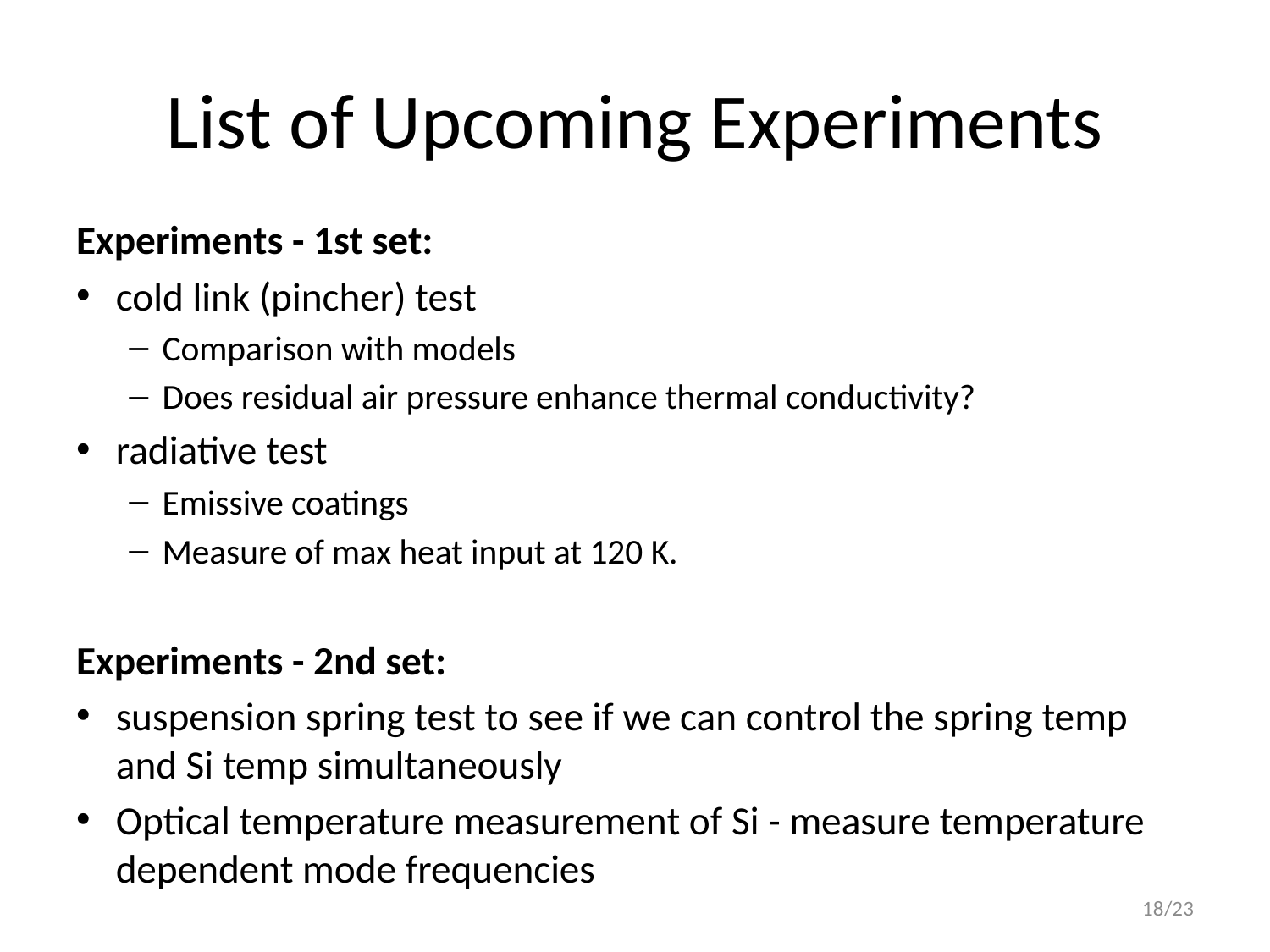

# List of Upcoming Experiments
Experiments - 1st set:
cold link (pincher) test
Comparison with models
Does residual air pressure enhance thermal conductivity?
radiative test
Emissive coatings
Measure of max heat input at 120 K.

Experiments - 2nd set:
suspension spring test to see if we can control the spring temp and Si temp simultaneously
Optical temperature measurement of Si - measure temperature dependent mode frequencies
18/23